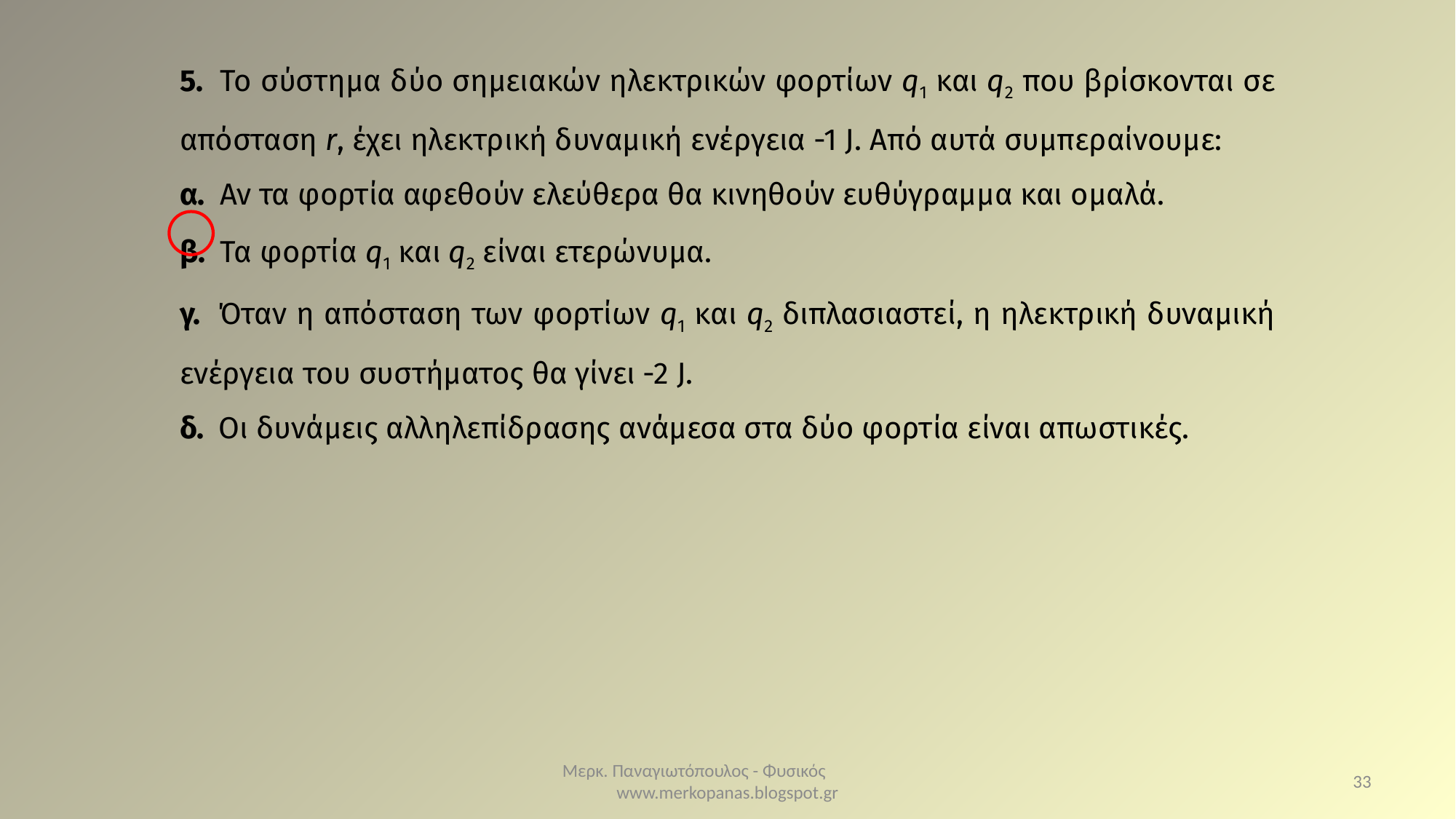

5.  Το σύστημα δύο σημειακών ηλεκτρικών φορτίων q1 και q2 που βρίσκονται σε απόσταση r, έχει ηλεκτρική δυναμική ενέργεια -1 J. Από αυτά συμπεραίνουμε:
α.  Αν τα φορτία αφεθούν ελεύθερα θα κινηθούν ευθύγραμμα και ομαλά.
β.  Τα φορτία q1 και q2 είναι ετερώνυμα.
γ.  Όταν η απόσταση των φορτίων q1 και q2 διπλασιαστεί, η ηλεκτρική δυναμική ενέργεια του συστήματος θα γίνει -2 J.
δ.  Οι δυνάμεις αλληλεπίδρασης ανάμεσα στα δύο φορτία είναι απωστικές.

Μερκ. Παναγιωτόπουλος - Φυσικός                 www.merkopanas.blogspot.gr
33